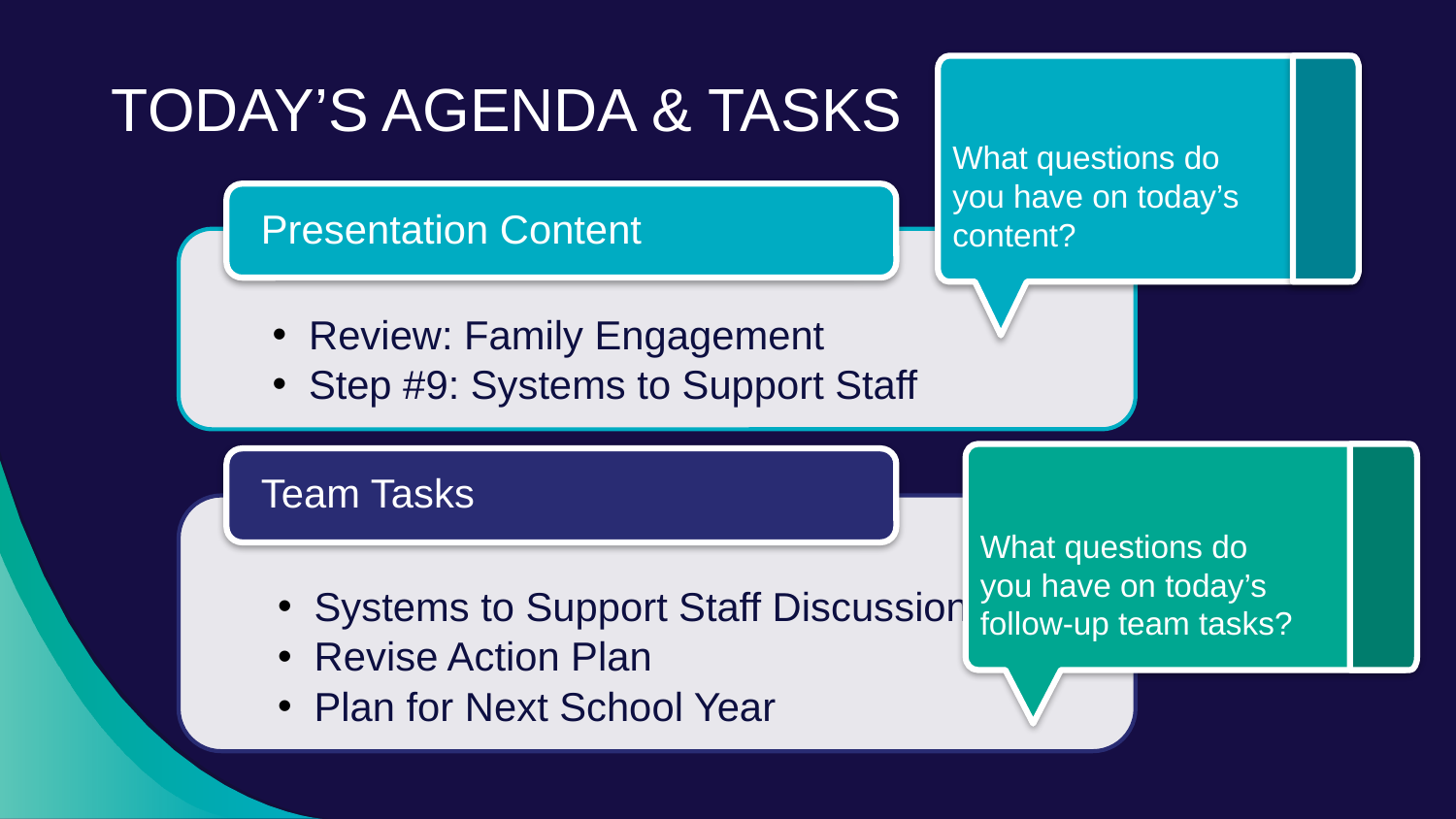

# TODAY’S AGENDA & TASKS
What questions do
you have on today’s content?

Review: Family Engagement
Step #9: Systems to Support Staff
Presentation Content
Systems to Support Staff Discussion
Revise Action Plan
Plan for Next School Year
Team Tasks
What questions do
you have on today’s
follow-up team tasks?